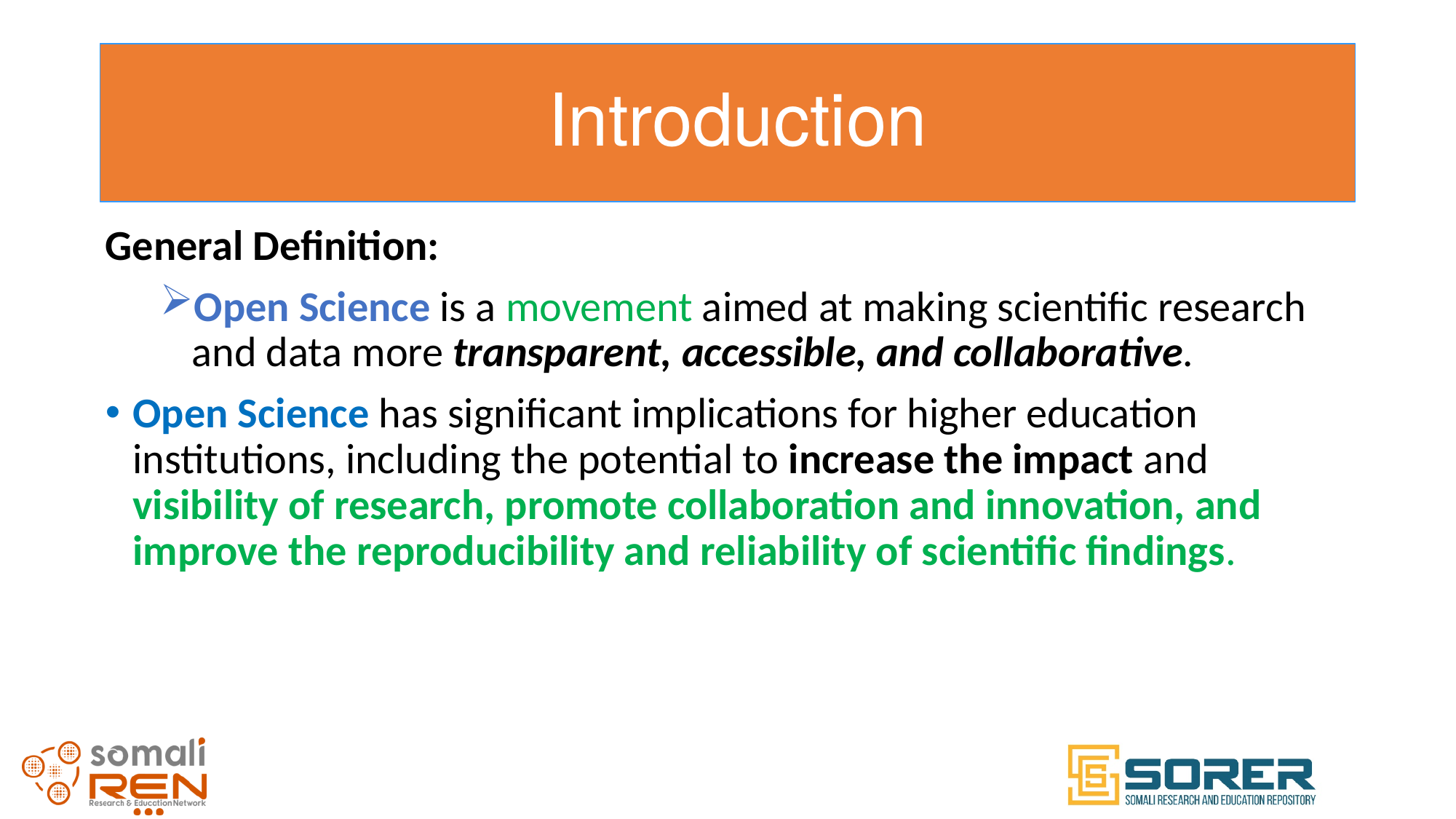

# Introduction
General Definition:
Open Science is a movement aimed at making scientific research and data more transparent, accessible, and collaborative.
Open Science has significant implications for higher education institutions, including the potential to increase the impact and visibility of research, promote collaboration and innovation, and improve the reproducibility and reliability of scientific findings.